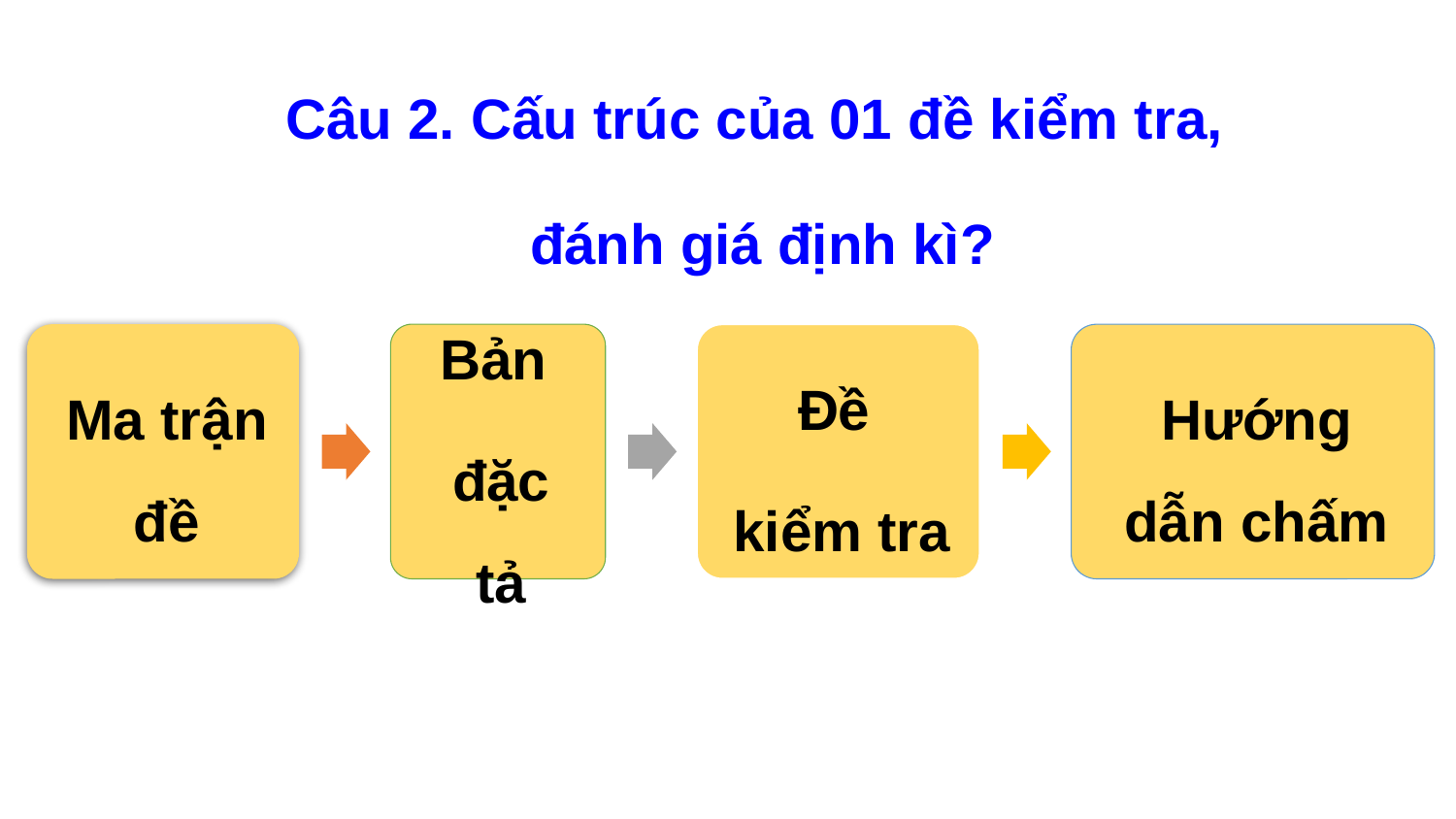

Câu 2. Cấu trúc của 01 đề kiểm tra,
đánh giá định kì?
Ma trận đề

Bản
đặc tả

Đề
kiểm tra

Hướng dẫn chấm